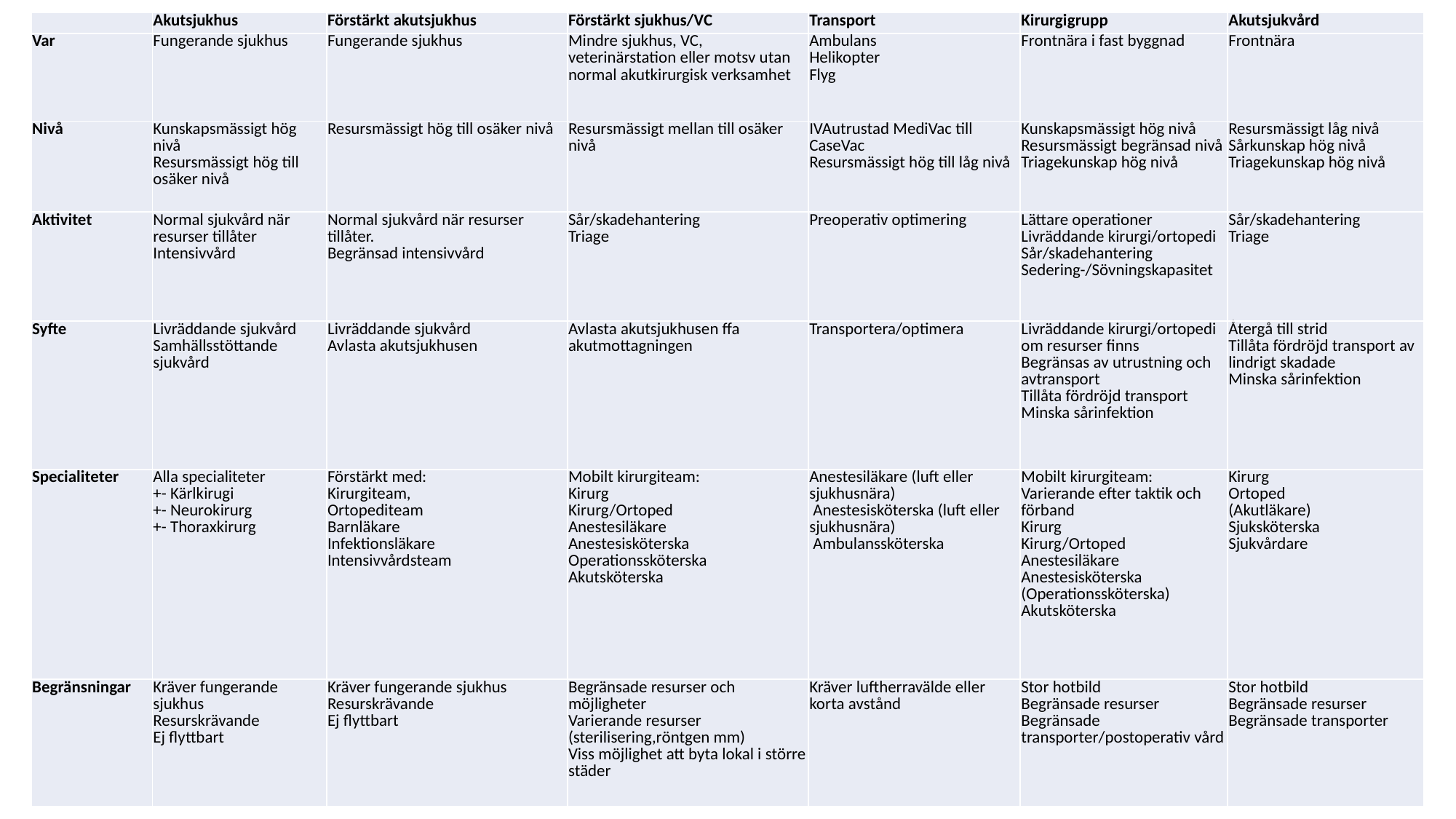

|  | Akutsjukhus | Förstärkt akutsjukhus | Förstärkt sjukhus/VC | Transport | Kirurgigrupp | Akutsjukvård |
| --- | --- | --- | --- | --- | --- | --- |
| Var | Fungerande sjukhus | Fungerande sjukhus | Mindre sjukhus, VC, veterinärstation eller motsv utan normal akutkirurgisk verksamhet | Ambulans Helikopter Flyg | Frontnära i fast byggnad | Frontnära |
| Nivå | Kunskapsmässigt hög nivå Resursmässigt hög till osäker nivå | Resursmässigt hög till osäker nivå | Resursmässigt mellan till osäker nivå | IVAutrustad MediVac till CaseVac Resursmässigt hög till låg nivå | Kunskapsmässigt hög nivå Resursmässigt begränsad nivå Triagekunskap hög nivå | Resursmässigt låg nivå Sårkunskap hög nivå Triagekunskap hög nivå |
| Aktivitet | Normal sjukvård när resurser tillåter Intensivvård | Normal sjukvård när resurser tillåter. Begränsad intensivvård | Sår/skadehantering Triage | Preoperativ optimering | Lättare operationer Livräddande kirurgi/ortopedi Sår/skadehantering Sedering-/Sövningskapasitet | Sår/skadehantering Triage |
| Syfte | Livräddande sjukvård Samhällsstöttande sjukvård | Livräddande sjukvård Avlasta akutsjukhusen | Avlasta akutsjukhusen ffa akutmottagningen | Transportera/optimera | Livräddande kirurgi/ortopedi om resurser finns Begränsas av utrustning och avtransport Tillåta fördröjd transport Minska sårinfektion | Återgå till strid Tillåta fördröjd transport av lindrigt skadade Minska sårinfektion |
| Specialiteter | Alla specialiteter +- Kärlkirugi +- Neurokirurg +- Thoraxkirurg | Förstärkt med: Kirurgiteam, Ortopediteam Barnläkare Infektionsläkare Intensivvårdsteam | Mobilt kirurgiteam: Kirurg Kirurg/Ortoped Anestesiläkare Anestesisköterska Operationssköterska Akutsköterska | Anestesiläkare (luft eller sjukhusnära) Anestesisköterska (luft eller sjukhusnära) Ambulanssköterska | Mobilt kirurgiteam: Varierande efter taktik och förband Kirurg Kirurg/Ortoped Anestesiläkare Anestesisköterska (Operationssköterska) Akutsköterska | Kirurg Ortoped (Akutläkare) Sjuksköterska Sjukvårdare |
| Begränsningar | Kräver fungerande sjukhus Resurskrävande Ej flyttbart | Kräver fungerande sjukhus Resurskrävande Ej flyttbart | Begränsade resurser och möjligheter Varierande resurser (sterilisering,röntgen mm) Viss möjlighet att byta lokal i större städer | Kräver luftherravälde eller korta avstånd | Stor hotbild Begränsade resurser Begränsade transporter/postoperativ vård | Stor hotbild Begränsade resurser Begränsade transporter |
#